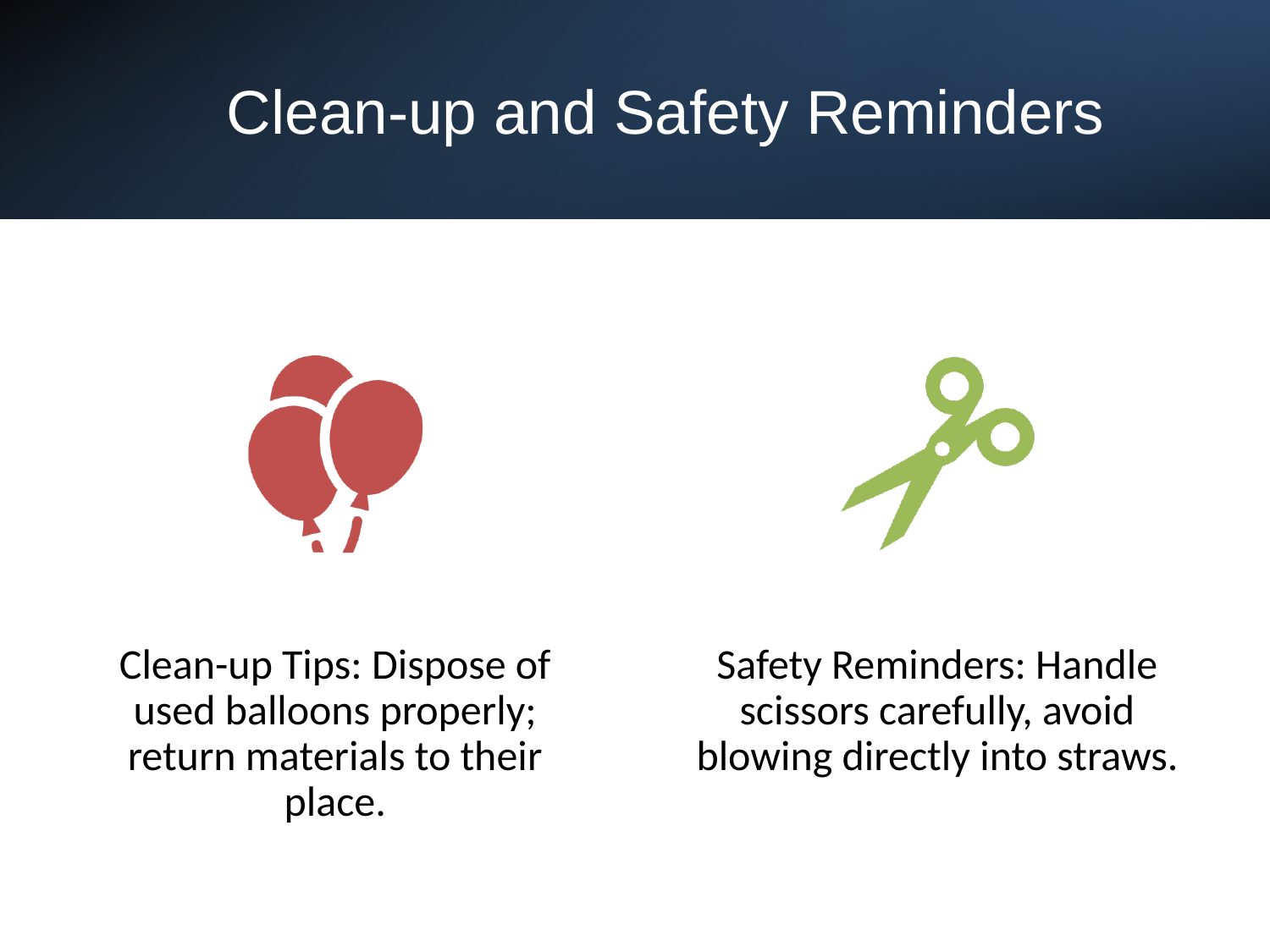

# Clean-up and Safety Reminders
Clean-up Tips: Dispose of used balloons properly; return materials to their place.
Safety Reminders: Handle scissors carefully, avoid blowing directly into straws.